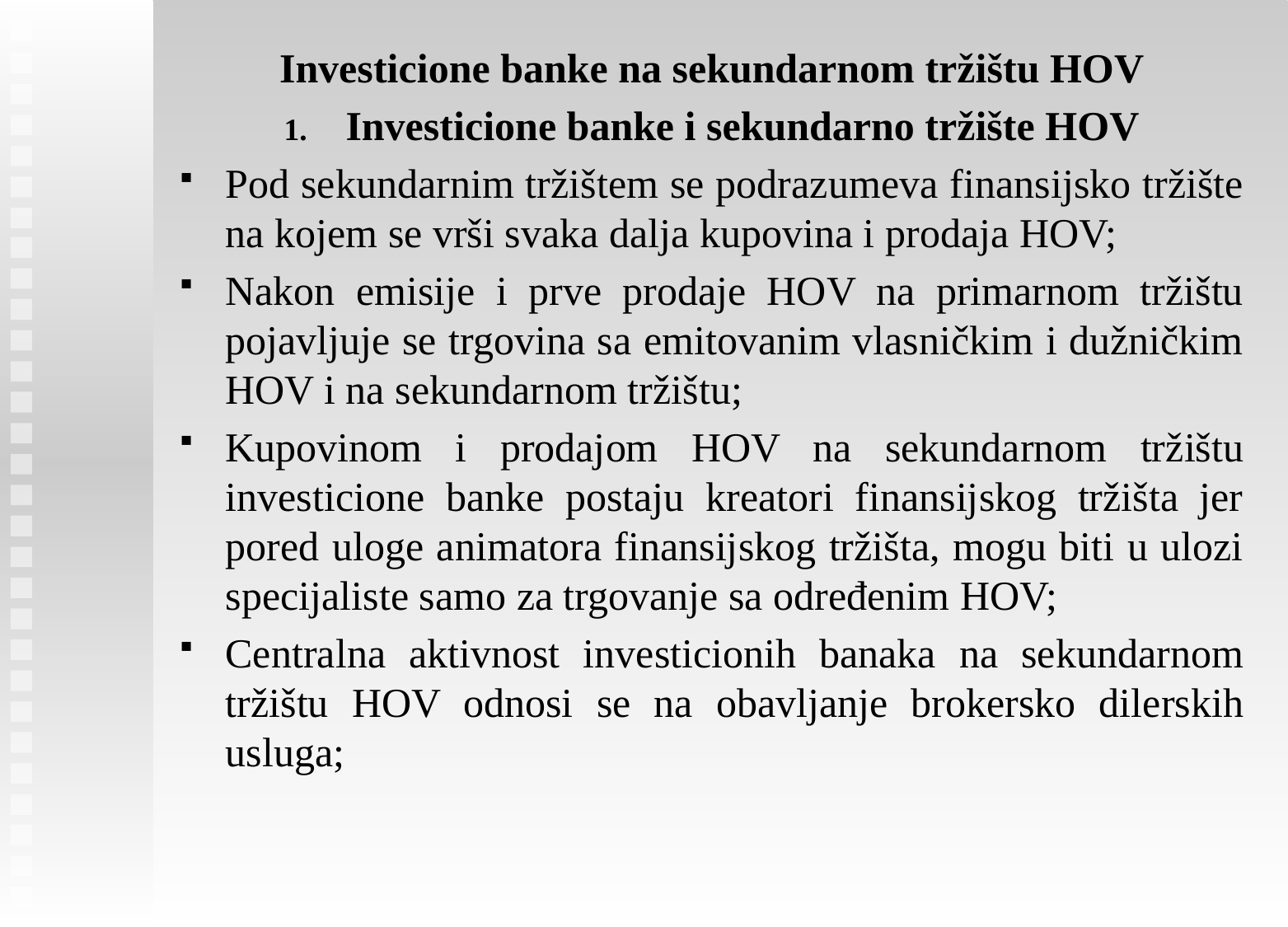

Investicione banke na sekundarnom tržištu HOV
Investicione banke i sekundarno tržište HOV
Pod sekundarnim tržištem se podrazumeva finansijsko tržište na kojem se vrši svaka dalja kupovina i prodaja HOV;
Nakon emisije i prve prodaje HOV na primarnom tržištu pojavljuje se trgovina sa emitovanim vlasničkim i dužničkim HOV i na sekundarnom tržištu;
Kupovinom i prodajom HOV na sekundarnom tržištu investicione banke postaju kreatori finansijskog tržišta jer pored uloge animatora finansijskog tržišta, mogu biti u ulozi specijaliste samo za trgovanje sa određenim HOV;
Centralna aktivnost investicionih banaka na sekundarnom tržištu HOV odnosi se na obavljanje brokersko dilerskih usluga;